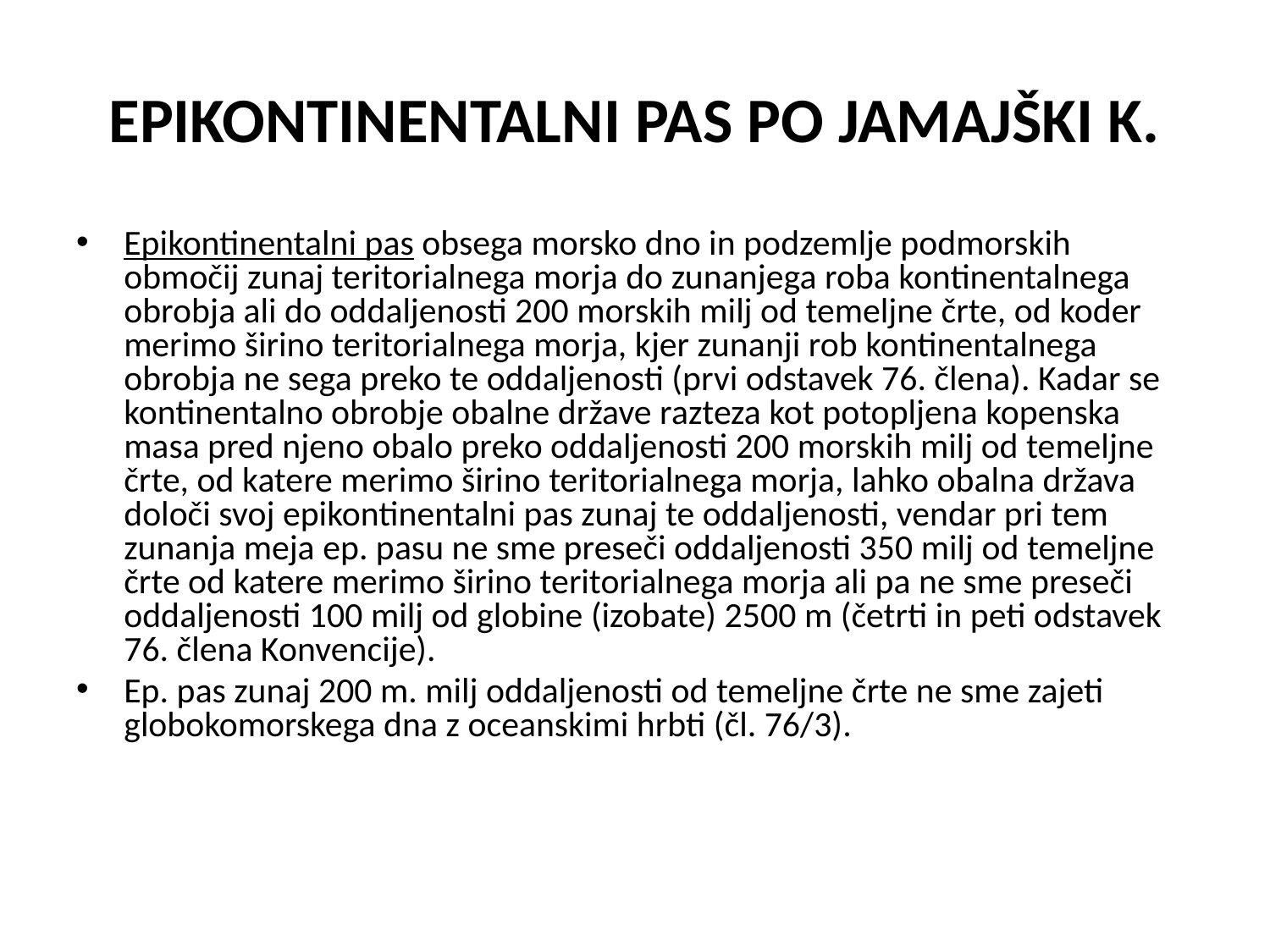

# EPIKONTINENTALNI PAS PO JAMAJŠKI K.
Epikontinentalni pas obsega morsko dno in podzemlje podmorskih območij zunaj teritorialnega morja do zunanjega roba kontinentalnega obrobja ali do oddaljenosti 200 morskih milj od temeljne črte, od koder merimo širino teritorialnega morja, kjer zunanji rob kontinentalnega obrobja ne sega preko te oddaljenosti (prvi odstavek 76. člena). Kadar se kontinentalno obrobje obalne države razteza kot potopljena kopenska masa pred njeno obalo preko oddaljenosti 200 morskih milj od temeljne črte, od katere merimo širino teritorialnega morja, lahko obalna država določi svoj epikontinentalni pas zunaj te oddaljenosti, vendar pri tem zunanja meja ep. pasu ne sme preseči oddaljenosti 350 milj od temeljne črte od katere merimo širino teritorialnega morja ali pa ne sme preseči oddaljenosti 100 milj od globine (izobate) 2500 m (četrti in peti odstavek 76. člena Konvencije).
Ep. pas zunaj 200 m. milj oddaljenosti od temeljne črte ne sme zajeti globokomorskega dna z oceanskimi hrbti (čl. 76/3).